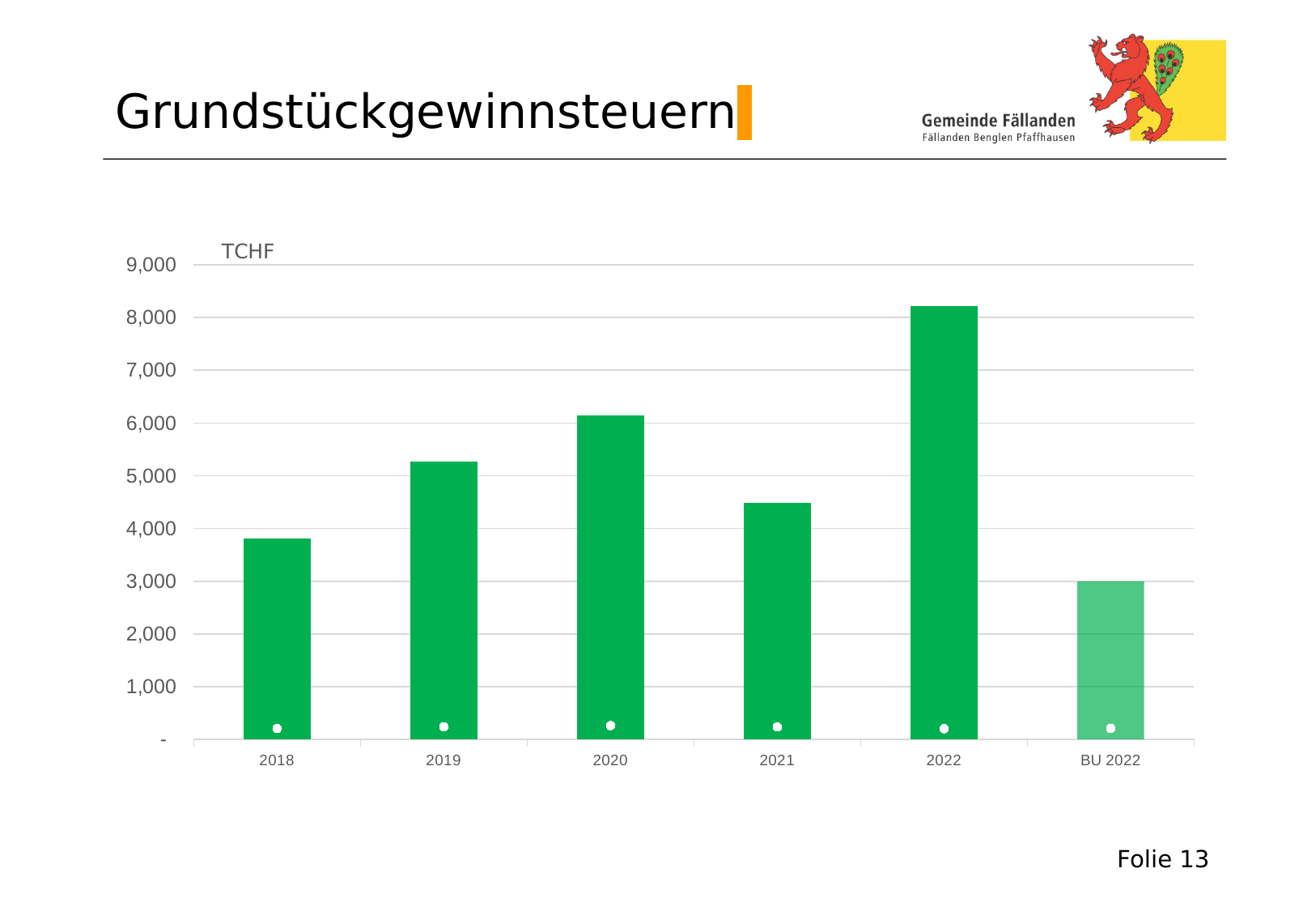

# Grundstückgewinnsteuern

### Chart: TCHF

| Category |  |  |
|---|---|---|
| 2018 | 3803.0 | 206.0 |
| 2019 | 5267.0 | 241.0 |
| 2020 | 6137.0 | 262.0 |
| 2021 | 4491.0 | 236.0 |
| 2022 | 8212.0 | 204.0 |
| BU 2022 | 3000.0 | 210.0 |
Folie 13